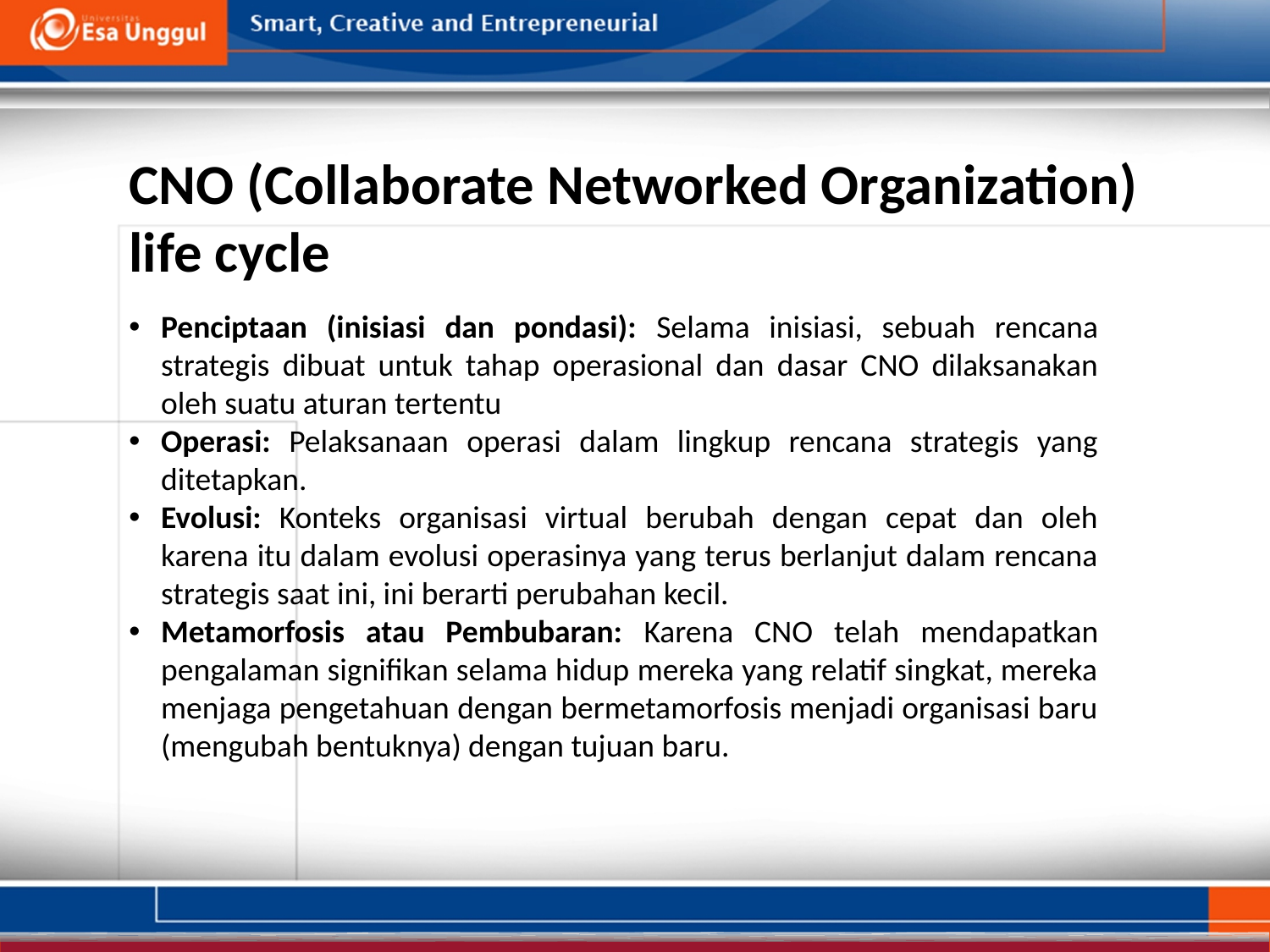

CNO (Collaborate Networked Organization) life cycle
Penciptaan (inisiasi dan pondasi): Selama inisiasi, sebuah rencana strategis dibuat untuk tahap operasional dan dasar CNO dilaksanakan oleh suatu aturan tertentu
Operasi: Pelaksanaan operasi dalam lingkup rencana strategis yang ditetapkan.
Evolusi: Konteks organisasi virtual berubah dengan cepat dan oleh karena itu dalam evolusi operasinya yang terus berlanjut dalam rencana strategis saat ini, ini berarti perubahan kecil.
Metamorfosis atau Pembubaran: Karena CNO telah mendapatkan pengalaman signifikan selama hidup mereka yang relatif singkat, mereka menjaga pengetahuan dengan bermetamorfosis menjadi organisasi baru (mengubah bentuknya) dengan tujuan baru.